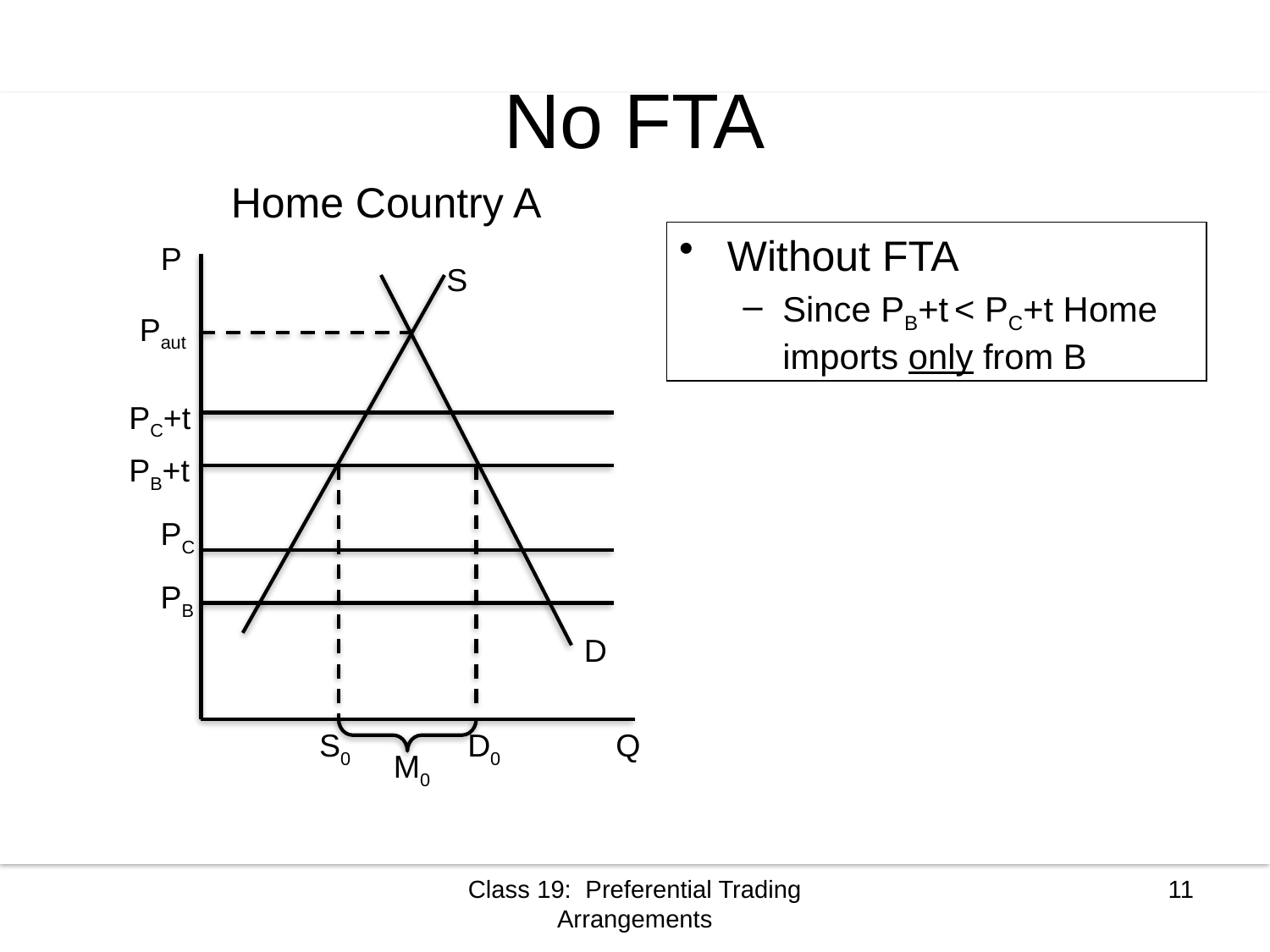

# No FTA

Home Country A
Without FTA
Since PB+t < PC+t Home imports only from B

P
S
Paut
PC+t
PB+t
PC
PB
D

S0
D0
Q
M0
Class 19:  Preferential Trading Arrangements
11